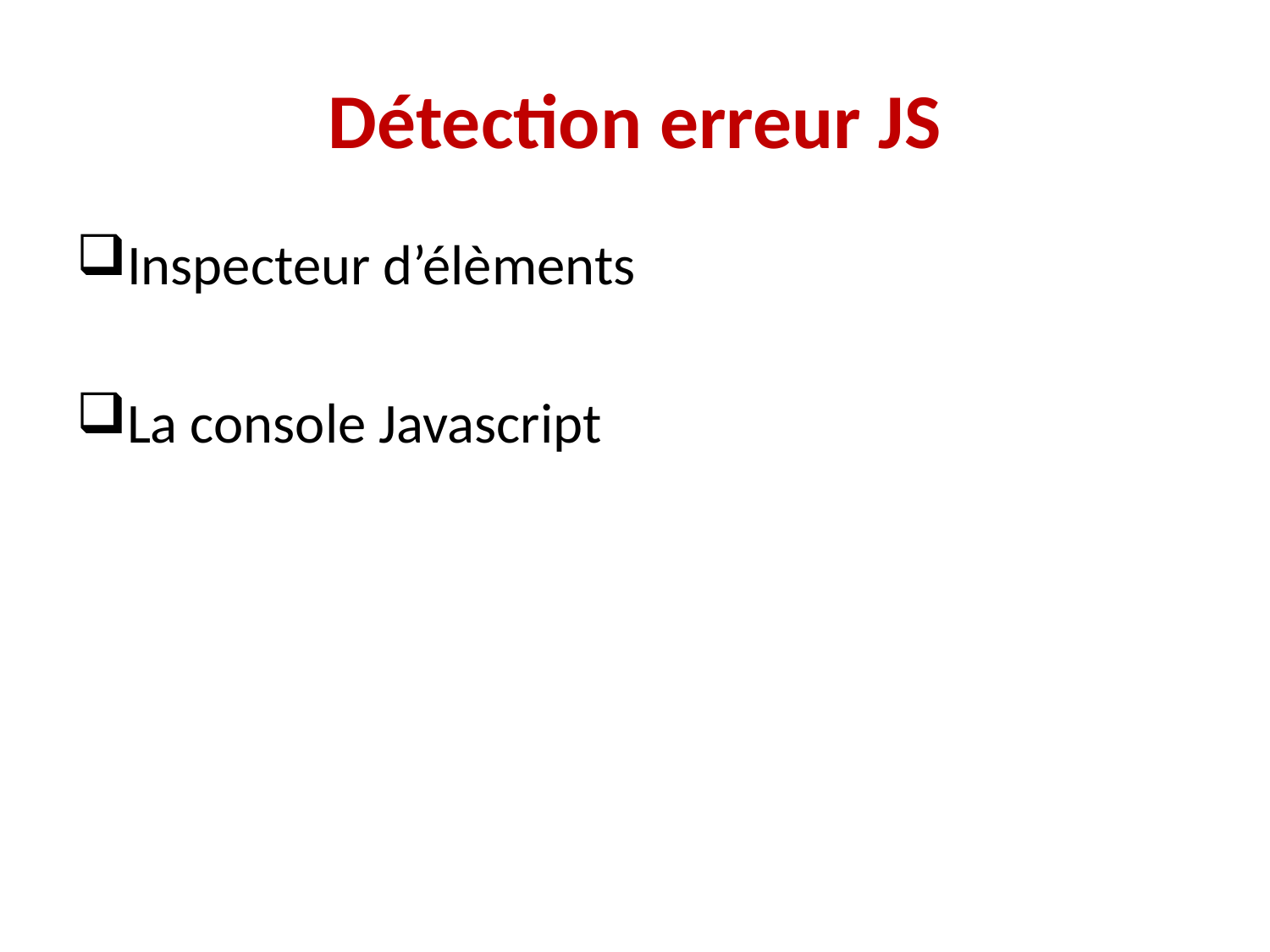

# Détection erreur JS
Inspecteur d’élèments

La console Javascript